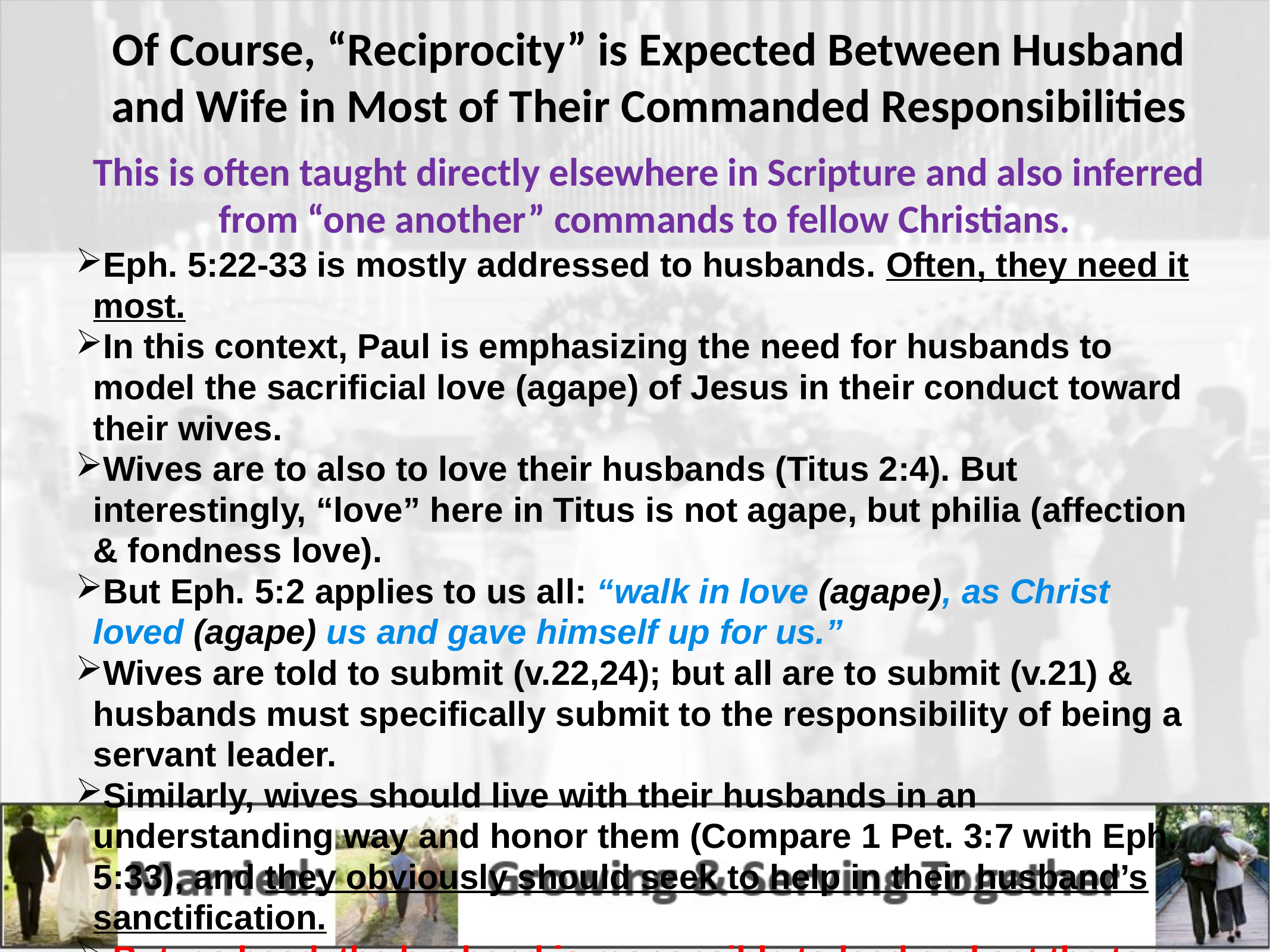

Of Course, “Reciprocity” is Expected Between Husband and Wife in Most of Their Commanded Responsibilities
This is often taught directly elsewhere in Scripture and also inferred from “one another” commands to fellow Christians.
Eph. 5:22-33 is mostly addressed to husbands. Often, they need it most.
In this context, Paul is emphasizing the need for husbands to model the sacrificial love (agape) of Jesus in their conduct toward their wives.
Wives are to also to love their husbands (Titus 2:4). But interestingly, “love” here in Titus is not agape, but philia (affection & fondness love).
But Eph. 5:2 applies to us all: “walk in love (agape), as Christ loved (agape) us and gave himself up for us.”
Wives are told to submit (v.22,24); but all are to submit (v.21) & husbands must specifically submit to the responsibility of being a servant leader.
Similarly, wives should live with their husbands in an understanding way and honor them (Compare 1 Pet. 3:7 with Eph. 5:33), and they obviously should seek to help in their husband’s sanctification.
 But, as head, the husband is responsible to lead and set the tone.